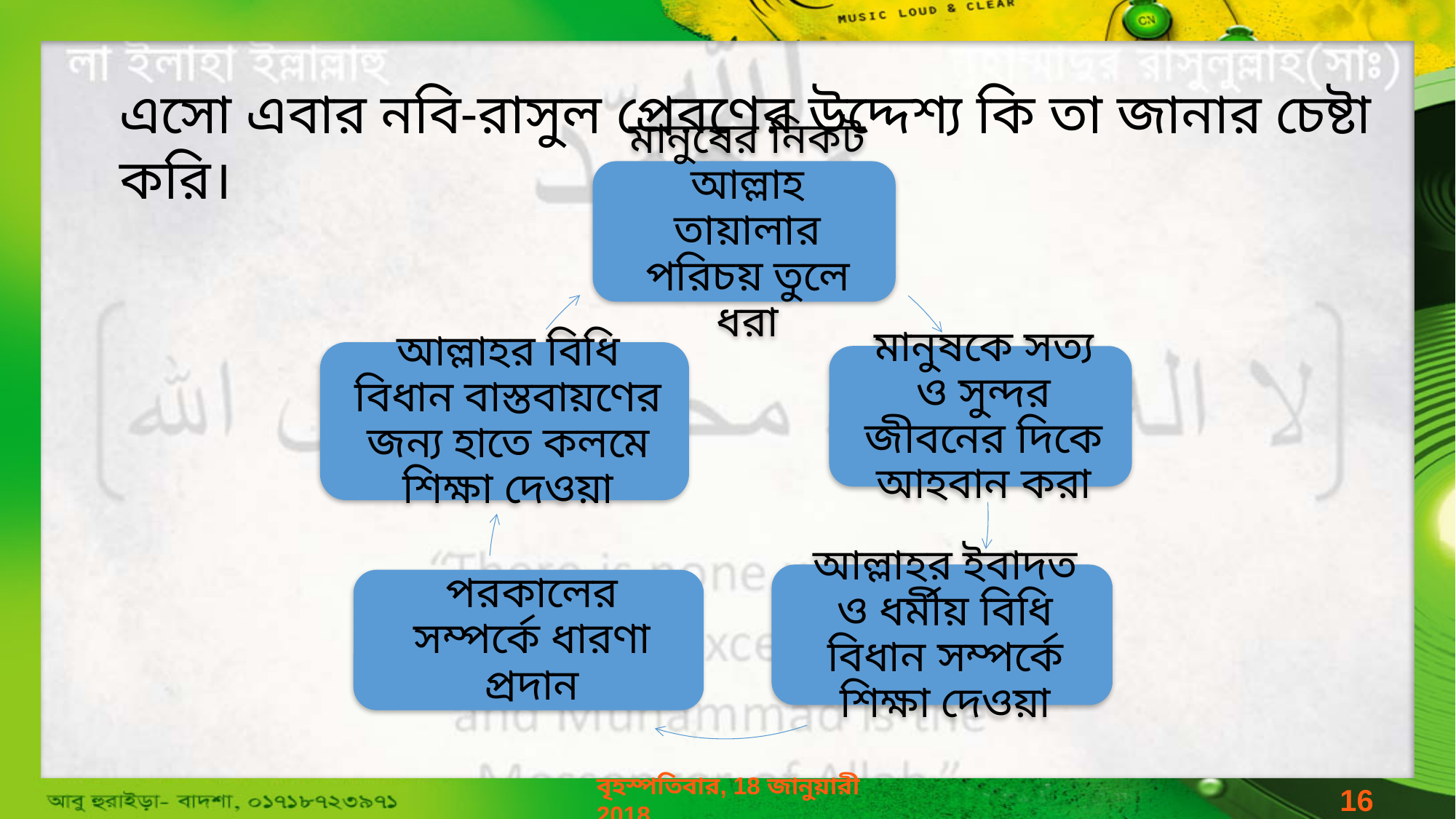

এসো এবার নবি-রাসুল প্রেরণের উদ্দেশ্য কি তা জানার চেষ্টা করি।
মানুষের নিকট আল্লাহ তায়ালার পরিচয় তুলে ধরা
মানুষকে সত্য ও সুন্দর জীবনের দিকে আহবান করা
আল্লাহর ইবাদত ও ধর্মীয় বিধি বিধান সম্পর্কে শিক্ষা দেওয়া
পরকালের সম্পর্কে ধারণা প্রদান
আল্লাহর বিধি বিধান বাস্তবায়ণের জন্য হাতে কলমে শিক্ষা দেওয়া
16
বৃহস্পতিবার, 18 জানুয়ারী 2018